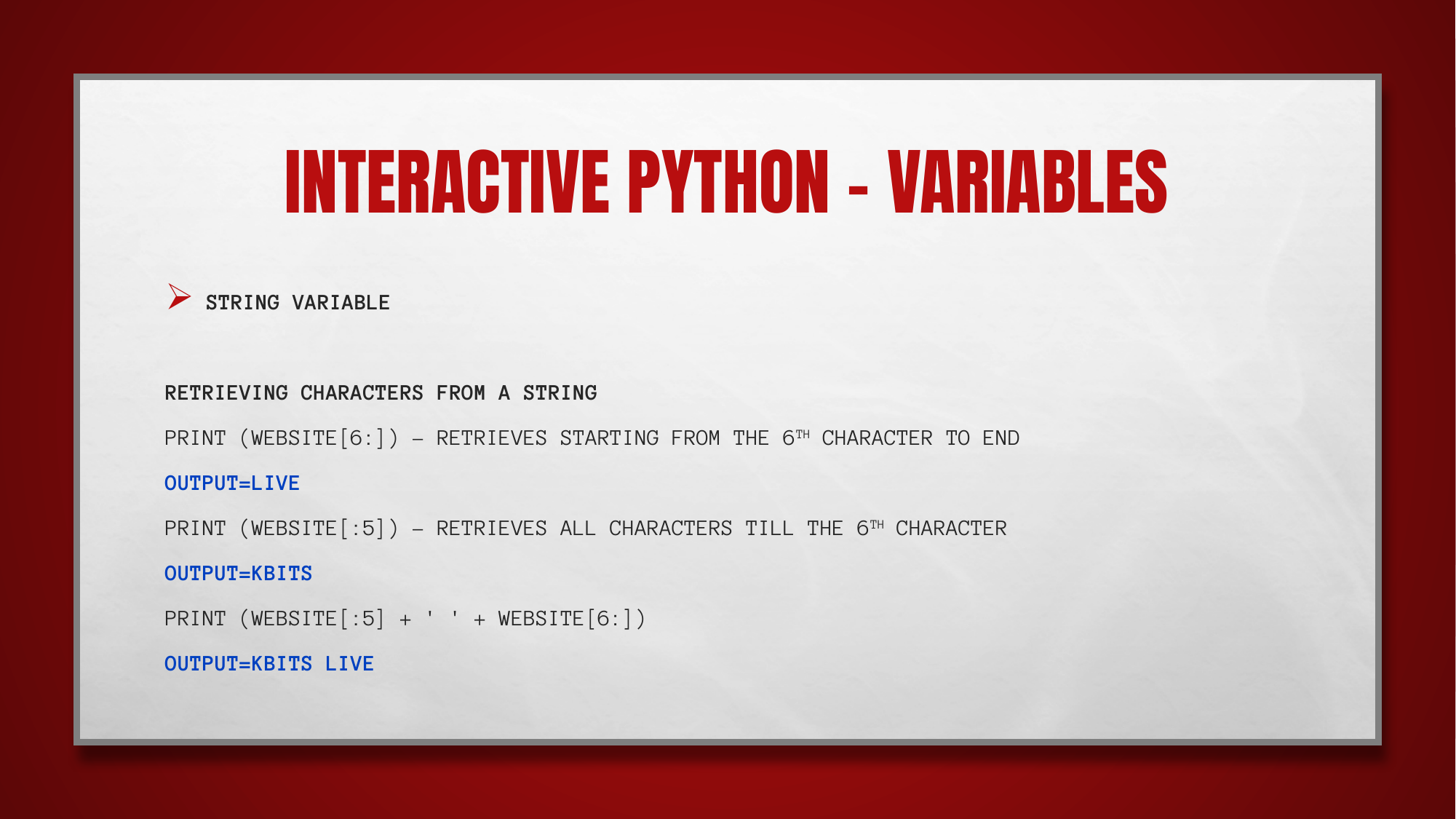

# interactive python – Variables
String Variable

Retrieving characters from a String
Print (WEBSITE[6:]) – Retrieves starting from the 6th character to end
OUTPUT=LIVE
Print (WEBSITE[:5]) – Retrieves all characters till the 6th character
OUTPUT=KBITS
print (WEBSITE[:5] + ' ' + WEBSITE[6:])
OUTPUT=KBITS LIVE